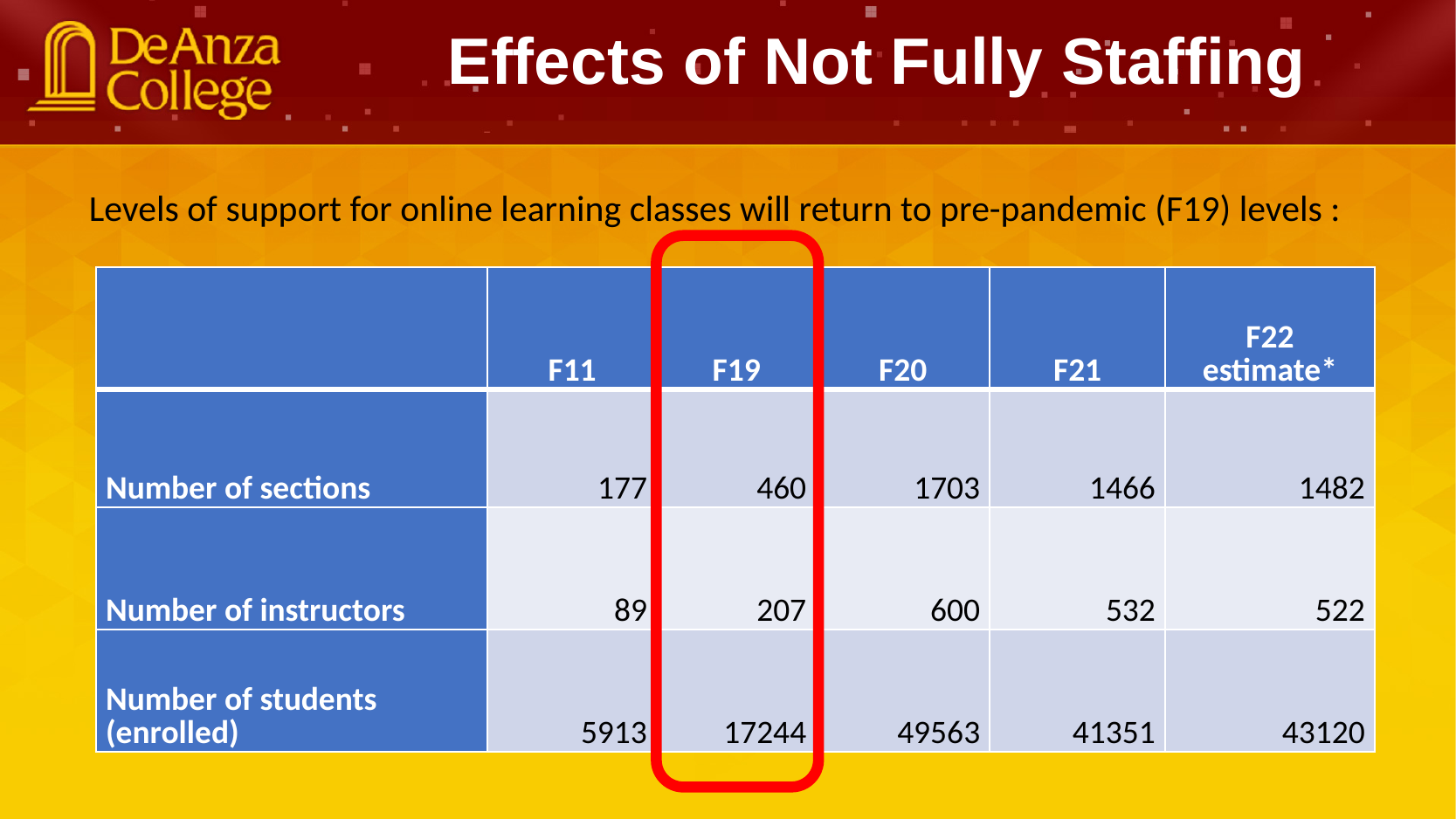

Effects of Not Fully Staffing
Levels of support for online learning classes will return to pre-pandemic (F19) levels :

|  | F11 | F19 | F20 | F21 | F22 estimate\* |
| --- | --- | --- | --- | --- | --- |
| Number of sections | 177 | 460 | 1703 | 1466 | 1482 |
| Number of instructors | 89 | 207 | 600 | 532 | 522 |
| Number of students (enrolled) | 5913 | 17244 | 49563 | 41351 | 43120 |